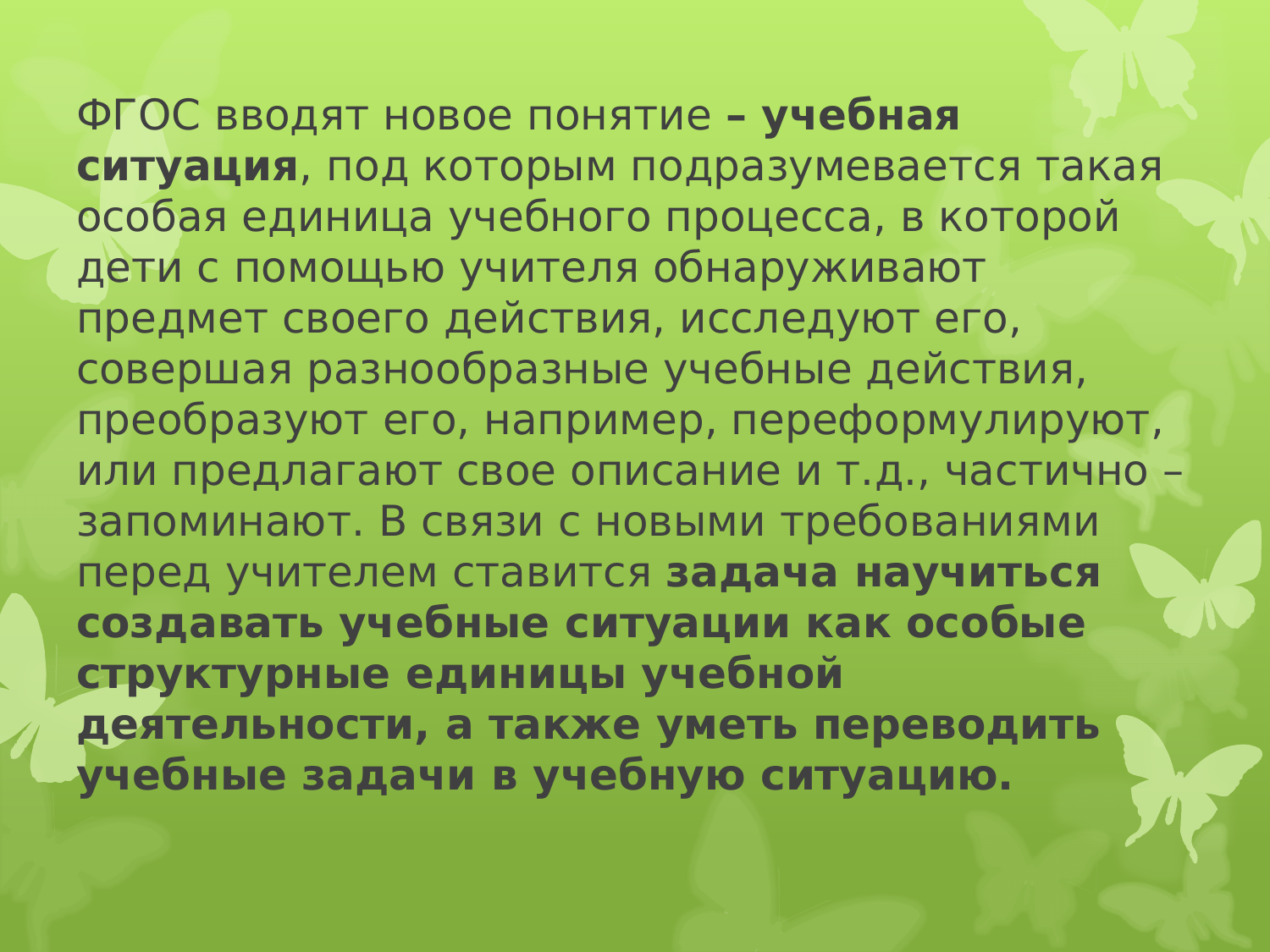

ФГОС вводят новое понятие – учебная ситуация, под которым подразумевается такая особая единица учебного процесса, в которой дети с помощью учителя обнаруживают предмет своего действия, исследуют его, совершая разнообразные учебные действия, преобразуют его, например, переформулируют, или предлагают свое описание и т.д., частично – запоминают. В связи с новыми требованиями перед учителем ставится задача научиться создавать учебные ситуации как особые структурные единицы учебной деятельности, а также уметь переводить учебные задачи в учебную ситуацию.
#